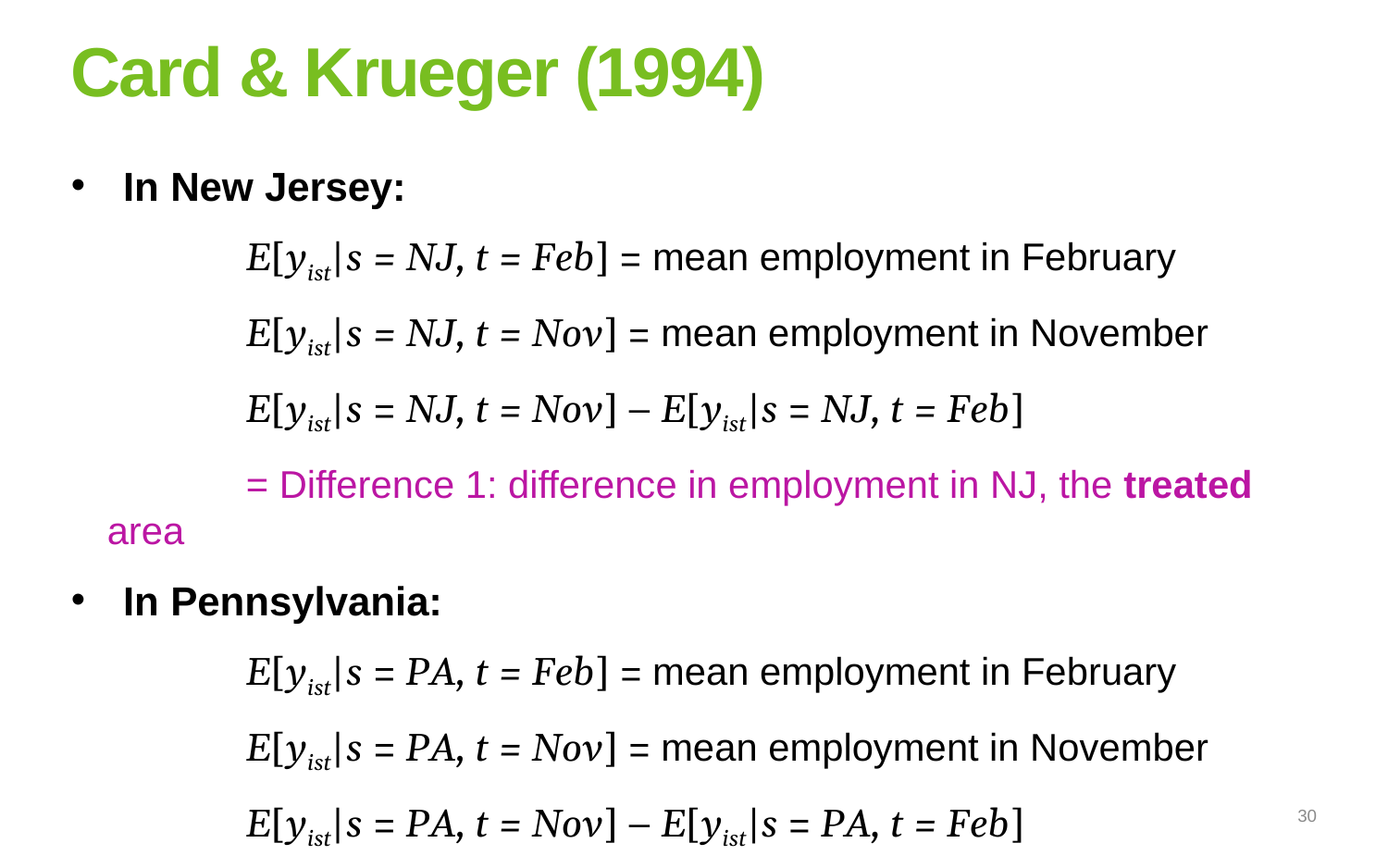

# Card & Krueger (1994)
In New Jersey:
	E[yist|s = NJ, t = Feb] = mean employment in February
	E[yist|s = NJ, t = Nov] = mean employment in November
	E[yist|s = NJ, t = Nov] – E[yist|s = NJ, t = Feb]
	= Difference 1: difference in employment in NJ, the treated area
In Pennsylvania:
	E[yist|s = PA, t = Feb] = mean employment in February
	E[yist|s = PA, t = Nov] = mean employment in November
	E[yist|s = PA, t = Nov] – E[yist|s = PA, t = Feb]
	= Difference 2: difference in employment in PA, the control area

30